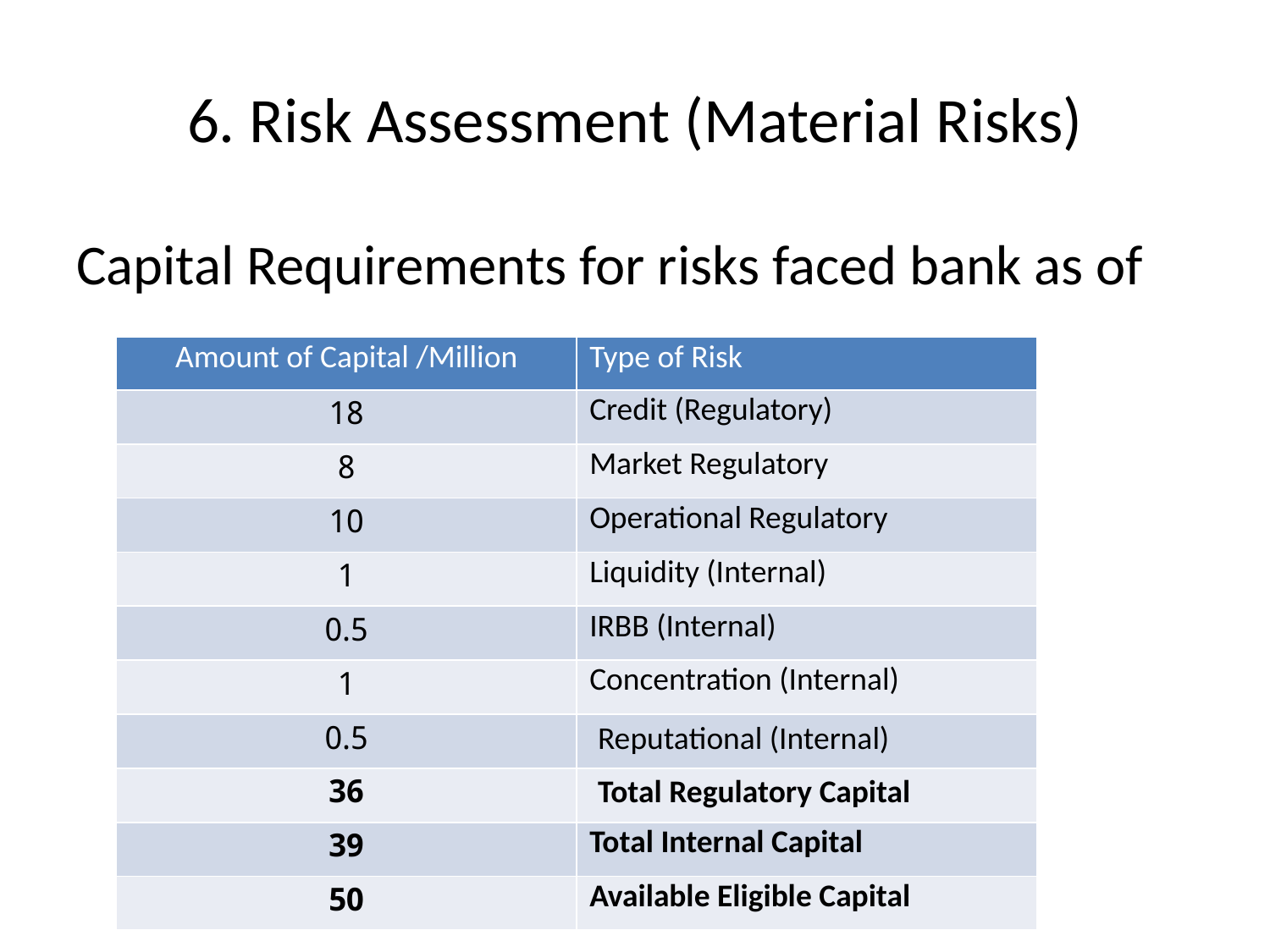

# 6. Risk Assessment (Material Risks)
Capital Requirements for risks faced bank as of …..

| Amount of Capital /Million | Type of Risk |
| --- | --- |
| 18 | Credit (Regulatory) |
| 8 | Market Regulatory |
| 10 | Operational Regulatory |
| 1 | Liquidity (Internal) |
| 0.5 | IRBB (Internal) |
| 1 | Concentration (Internal) |
| 0.5 | Reputational (Internal) |
| 36 | Total Regulatory Capital |
| 39 | Total Internal Capital |
| 50 | Available Eligible Capital |